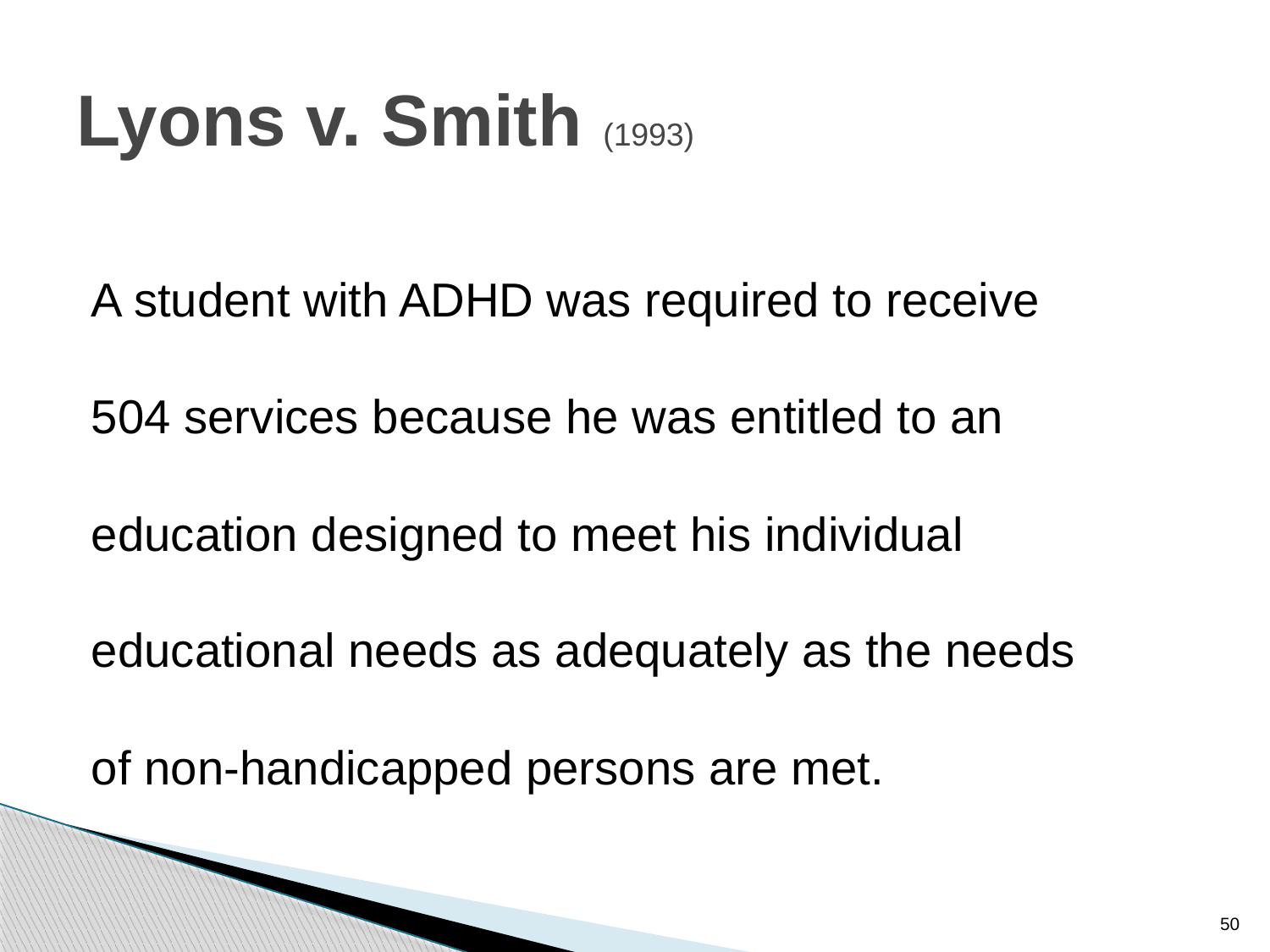

# Lyons v. Smith (1993)

A student with ADHD was required to receive

504 services because he was entitled to an

education designed to meet his individual

educational needs as adequately as the needs

of non-handicapped persons are met.

50